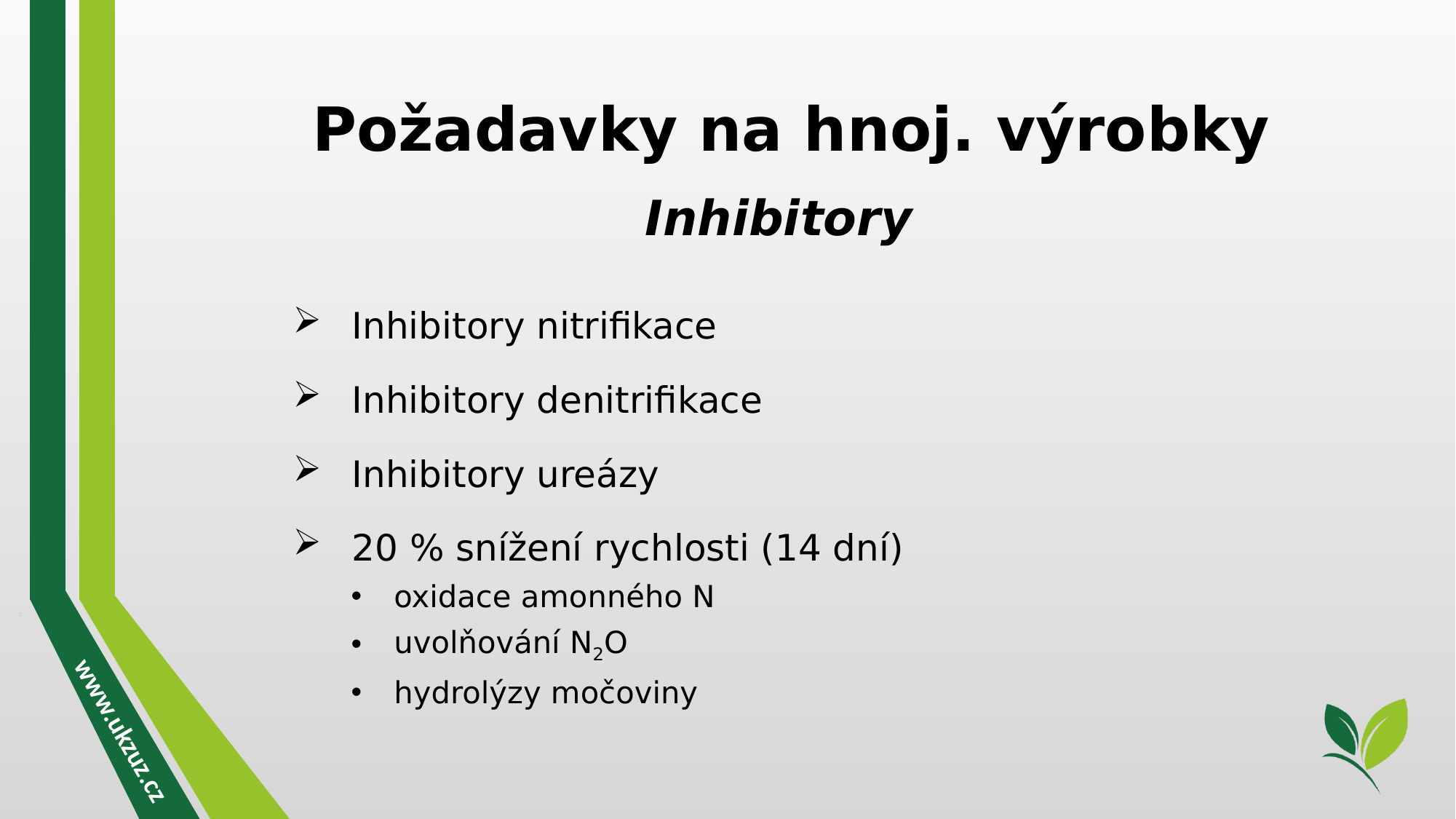

Požadavky na hnoj. výrobky
Inhibitory
Inhibitory nitrifikace
Inhibitory denitrifikace
Inhibitory ureázy
20 % snížení rychlosti (14 dní)
oxidace amonného N
uvolňování N2O
hydrolýzy močoviny